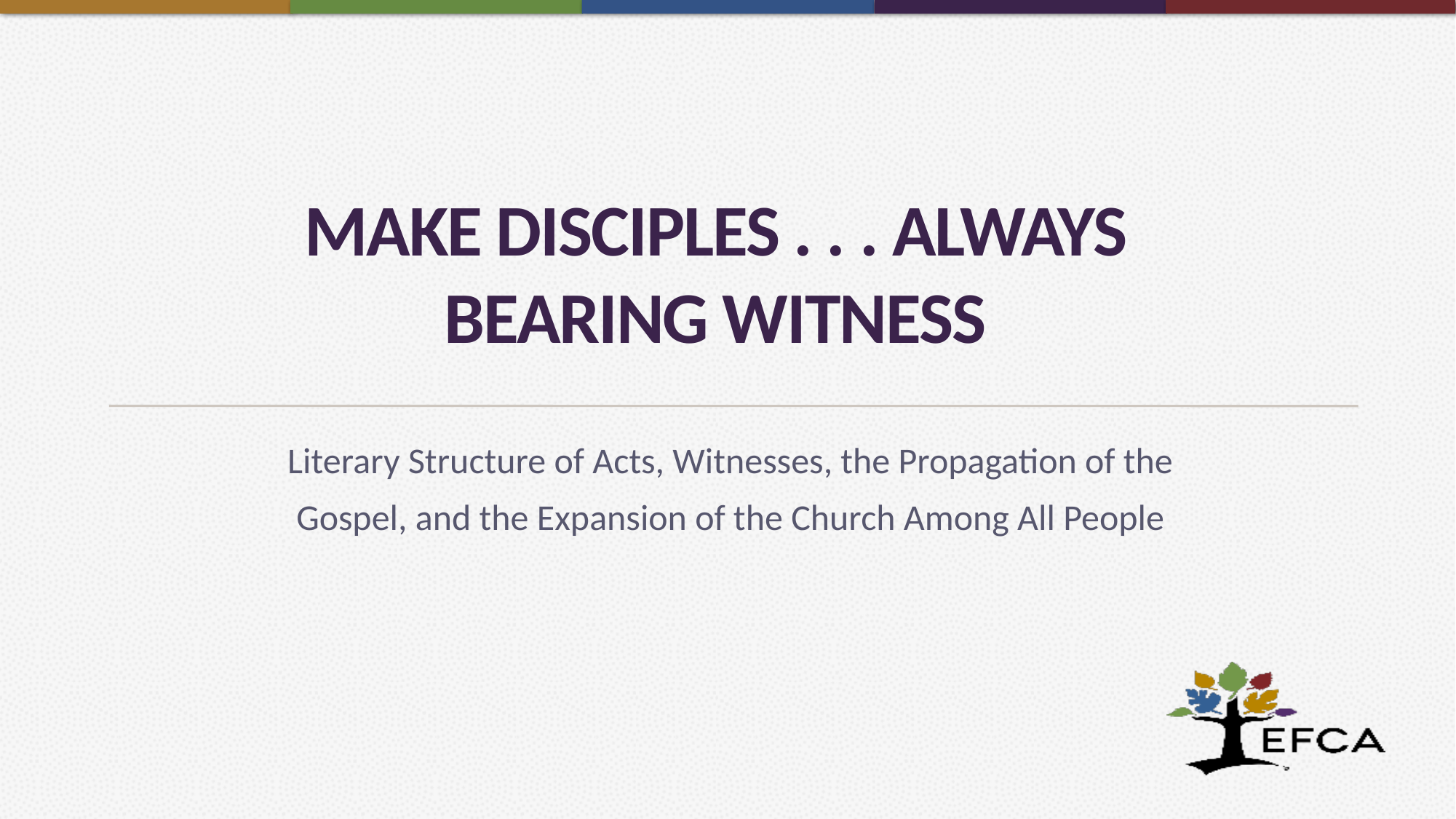

# Make Disciples . . . Always Bearing Witness
Literary Structure of Acts, Witnesses, the Propagation of the Gospel, and the Expansion of the Church Among All People